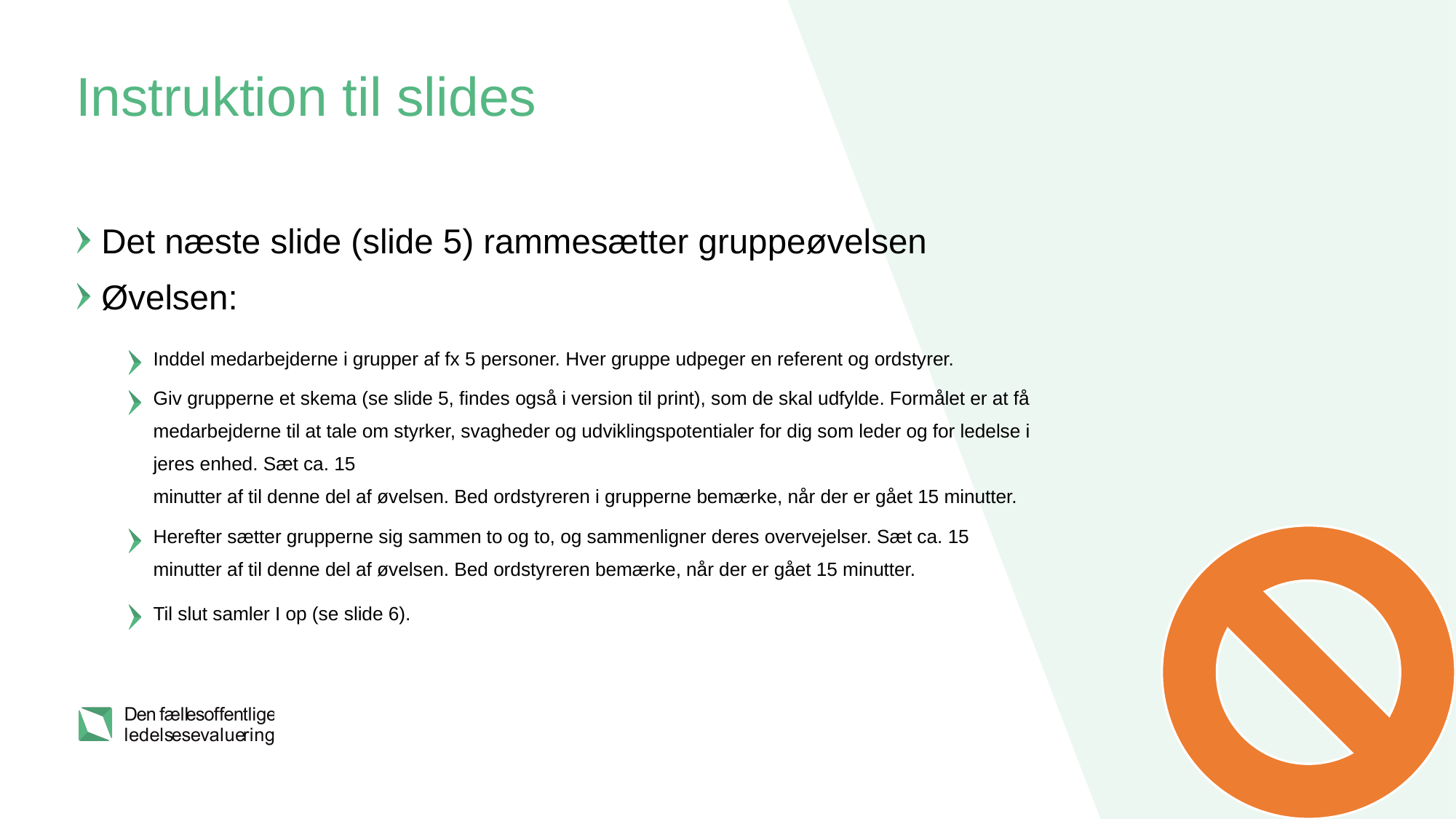

# Instruktion til slides
Det næste slide (slide 5) rammesætter gruppeøvelsen
Øvelsen:
Inddel medarbejderne i grupper af fx 5 personer. Hver gruppe udpeger en referent og ordstyrer.
Giv grupperne et skema (se slide 5, findes også i version til print), som de skal udfylde. Formålet er at få medarbejderne til at tale om styrker, svagheder og udviklingspotentialer for dig som leder og for ledelse i jeres enhed. Sæt ca. 15
minutter af til denne del af øvelsen. Bed ordstyreren i grupperne bemærke, når der er gået 15 minutter.
Herefter sætter grupperne sig sammen to og to, og sammenligner deres overvejelser. Sæt ca. 15 minutter af til denne del af øvelsen. Bed ordstyreren bemærke, når der er gået 15 minutter.
Til slut samler I op (se slide 6).